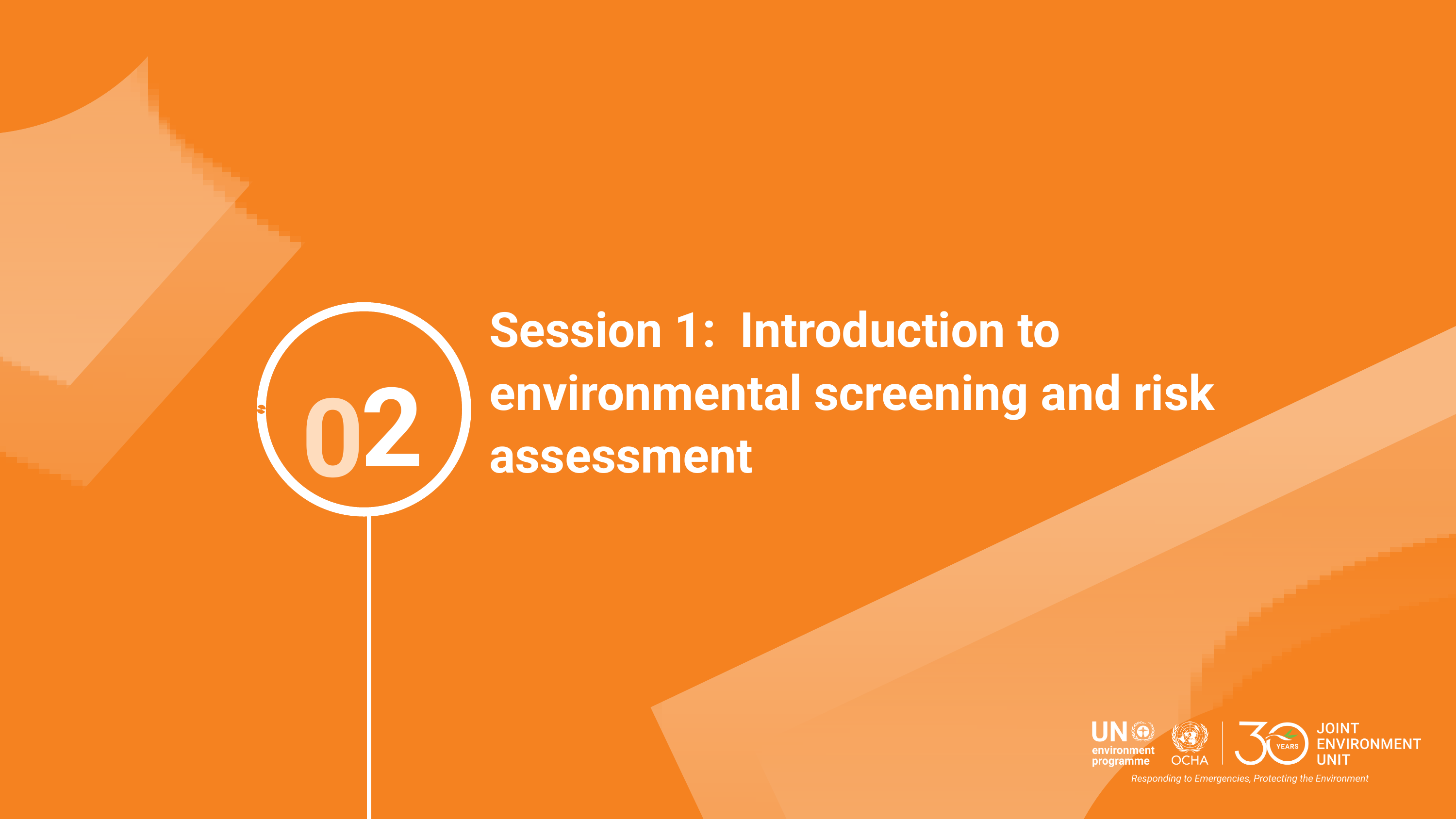

Session 1:  Introduction to environmental screening and risk assessment

0
2